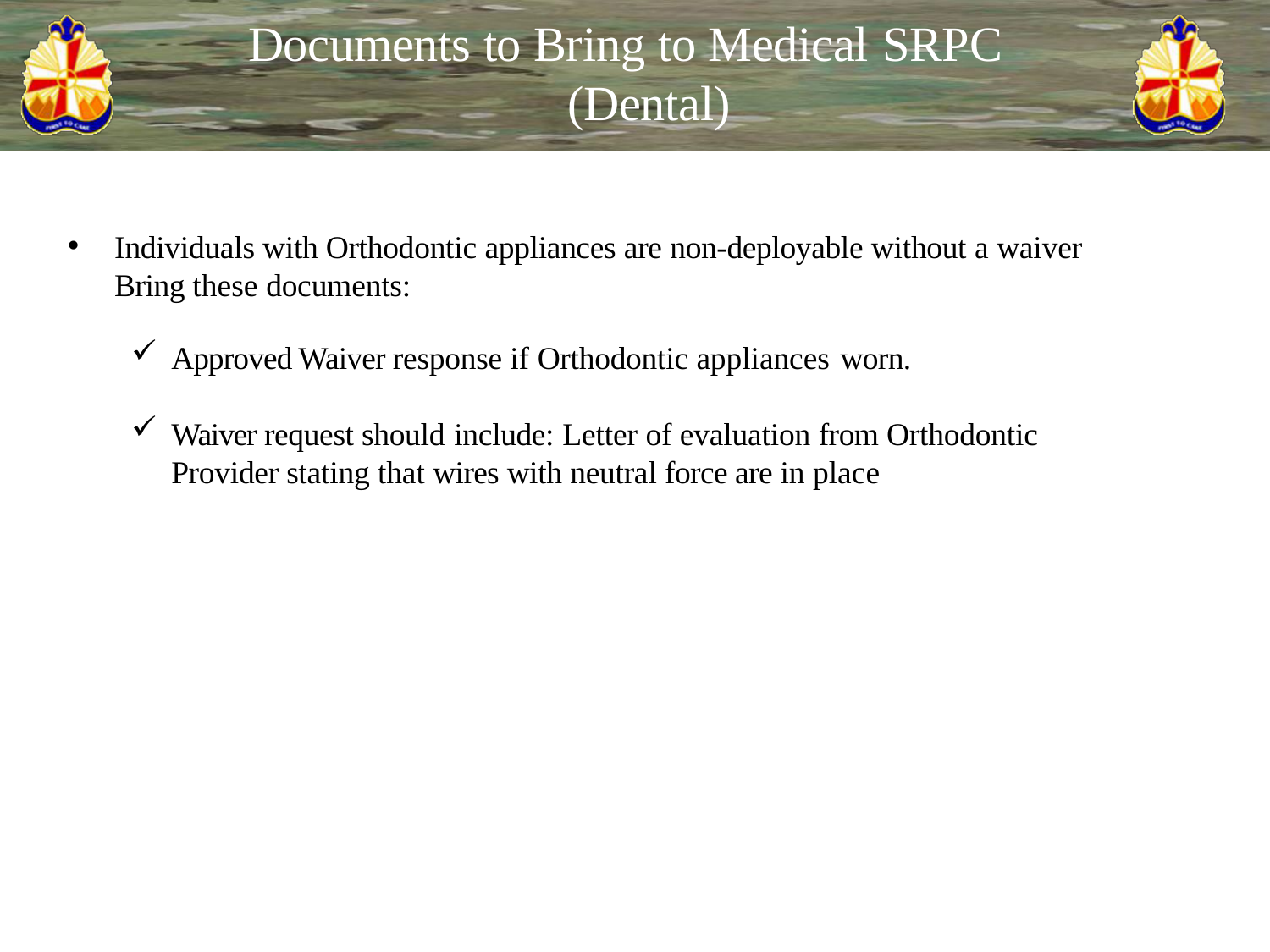

# Documents to Bring to Medical SRPC
(Dental)
Individuals with Orthodontic appliances are non-deployable without a waiver Bring these documents:

Approved Waiver response if Orthodontic appliances worn.

Waiver request should include: Letter of evaluation from Orthodontic Provider stating that wires with neutral force are in place